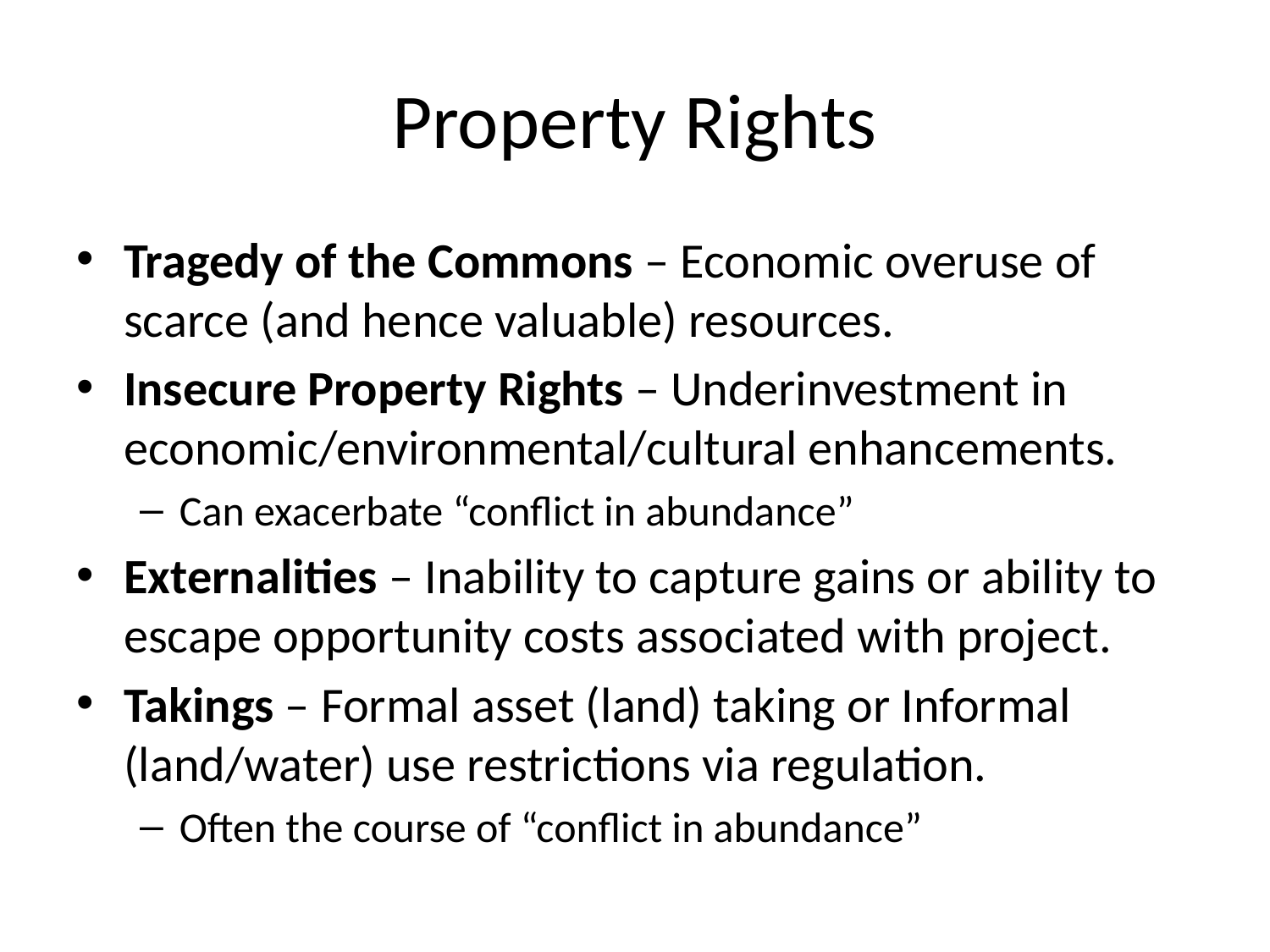

# Property Rights
Tragedy of the Commons – Economic overuse of scarce (and hence valuable) resources.
Insecure Property Rights – Underinvestment in economic/environmental/cultural enhancements.
Can exacerbate “conflict in abundance”
Externalities – Inability to capture gains or ability to escape opportunity costs associated with project.
Takings – Formal asset (land) taking or Informal (land/water) use restrictions via regulation.
Often the course of “conflict in abundance”